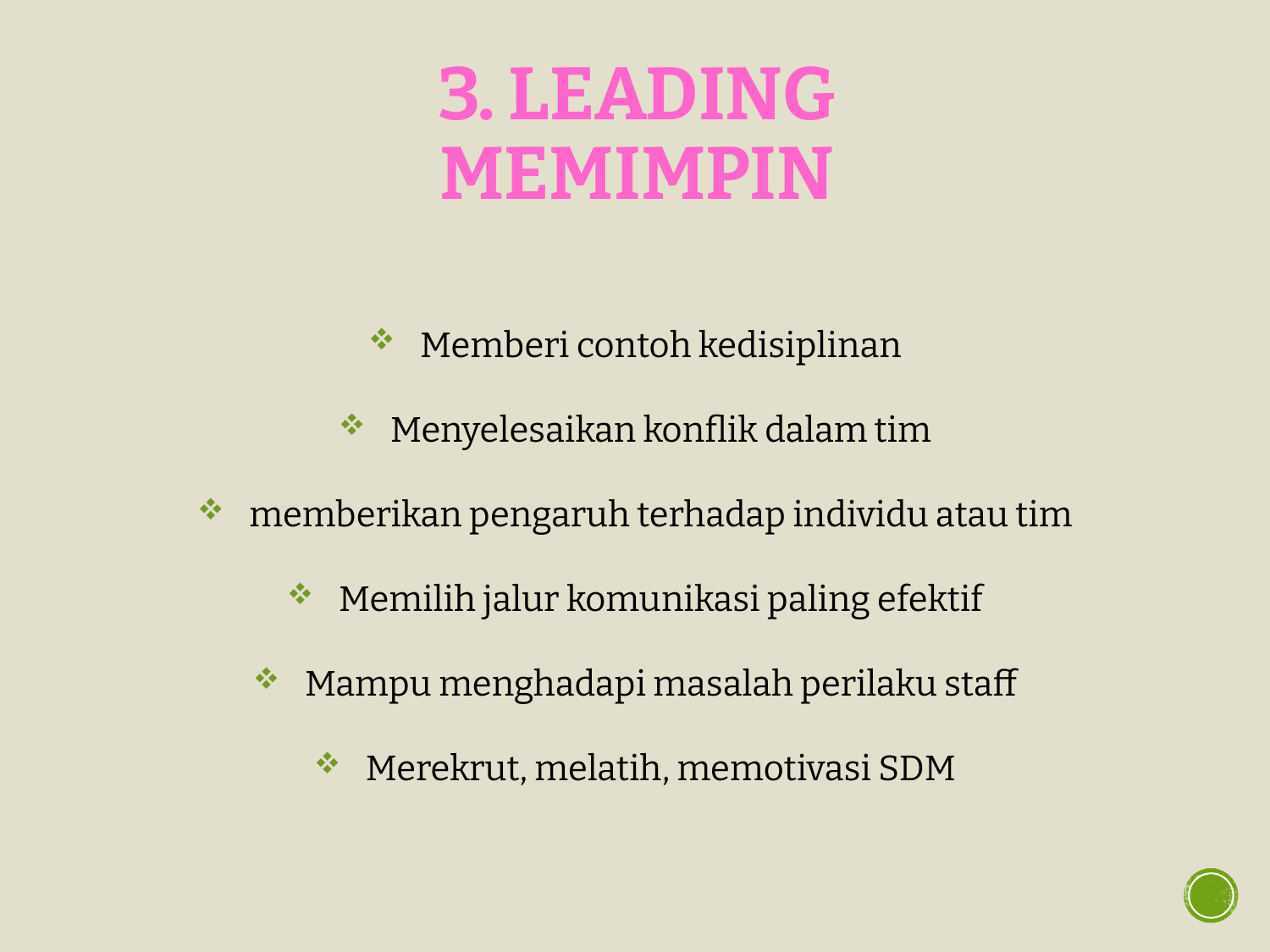

# 3. LEADING Memimpin
Memberi contoh kedisiplinan
Menyelesaikan konflik dalam tim
memberikan pengaruh terhadap individu atau tim
Memilih jalur komunikasi paling efektif
Mampu menghadapi masalah perilaku staff
Merekrut, melatih, memotivasi SDM